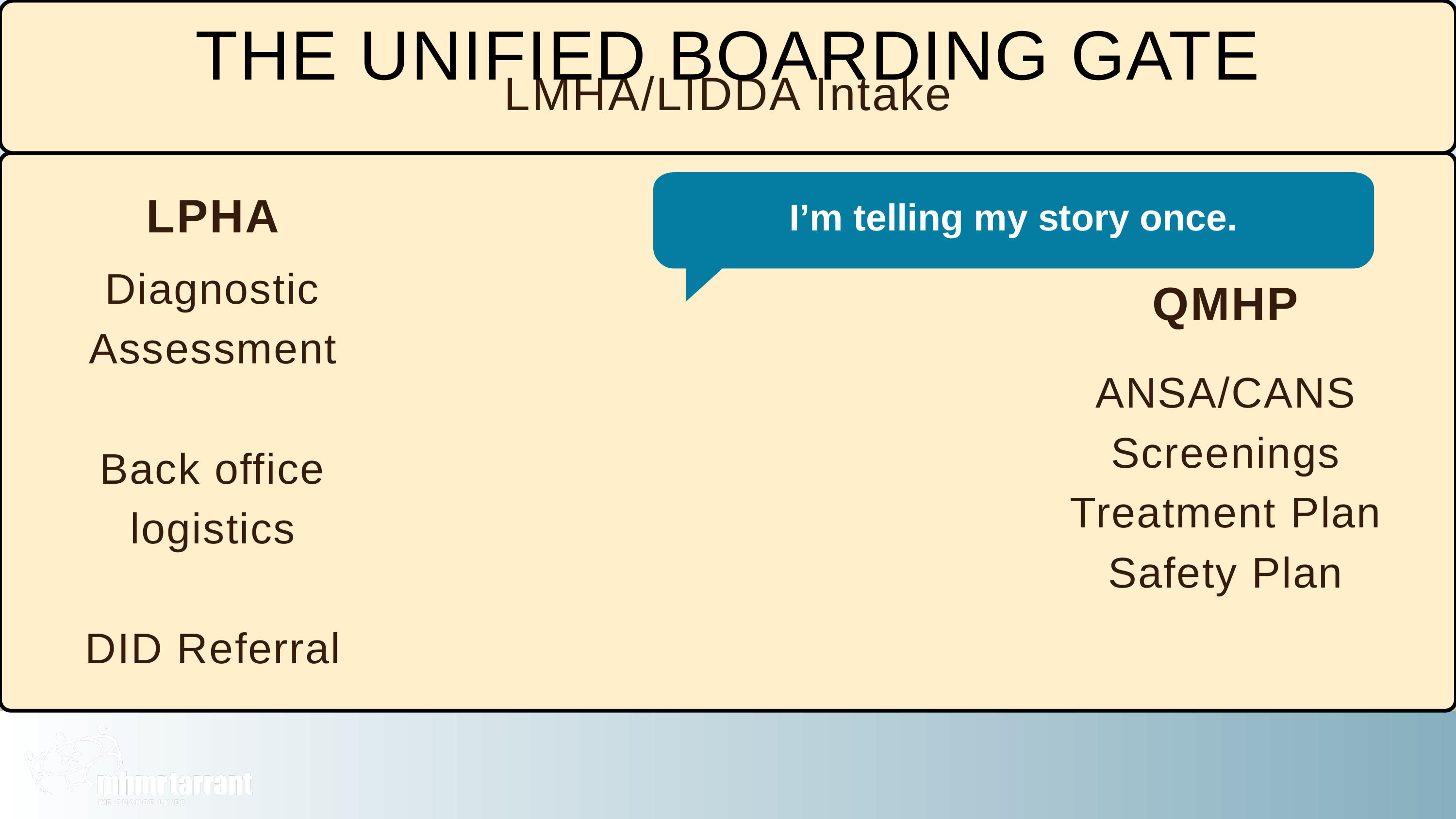

THE UNIFIED BOARDING GATE

LMHA/LIDDA Intake

LPHA

I’m telling my story once.
Diagnostic Assessment

Back office logistics

DID Referral
QMHP

ANSA/CANS
Screenings
Treatment Plan
Safety Plan